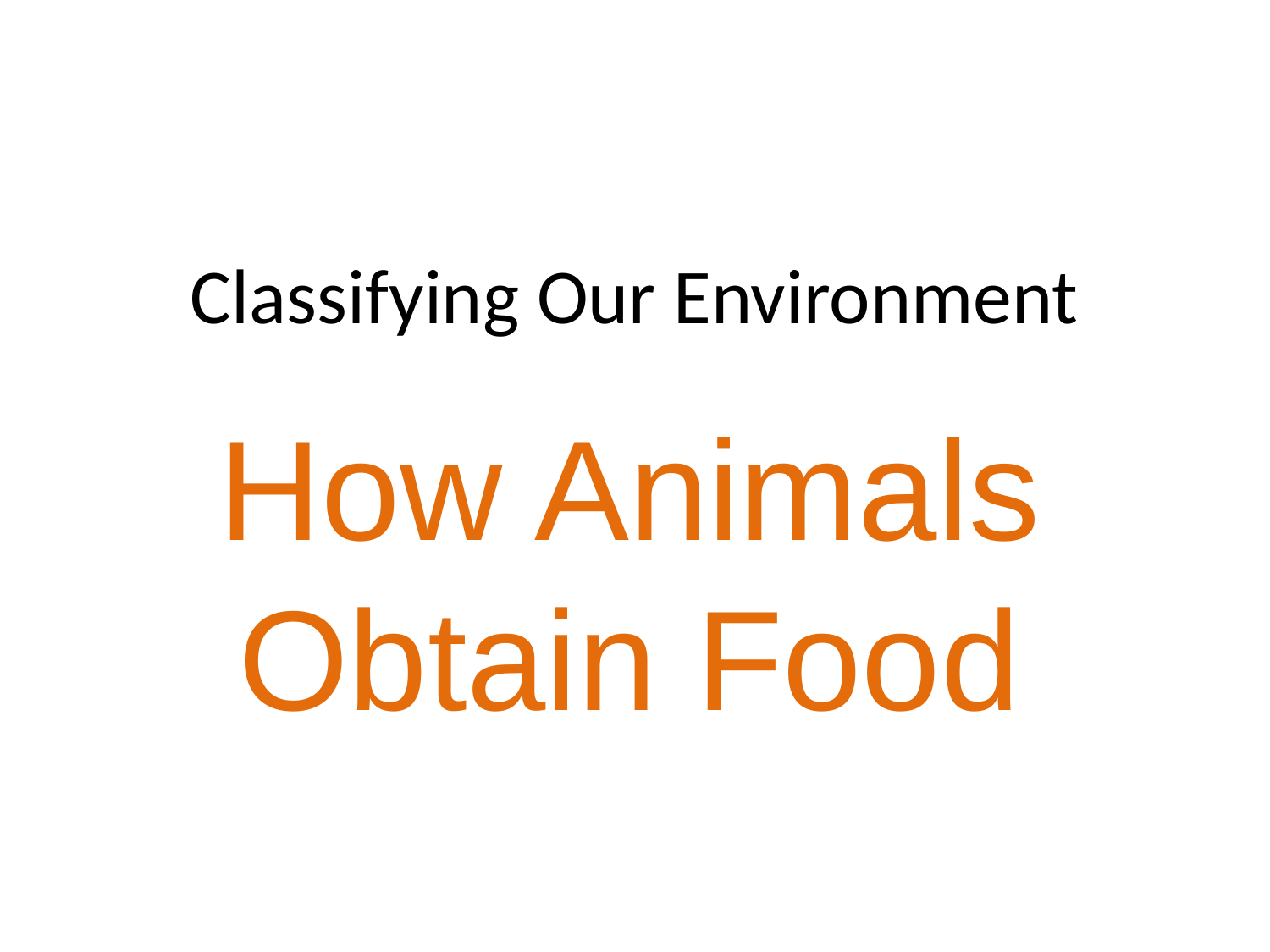

# Classifying Our Environment
How Animals Obtain Food